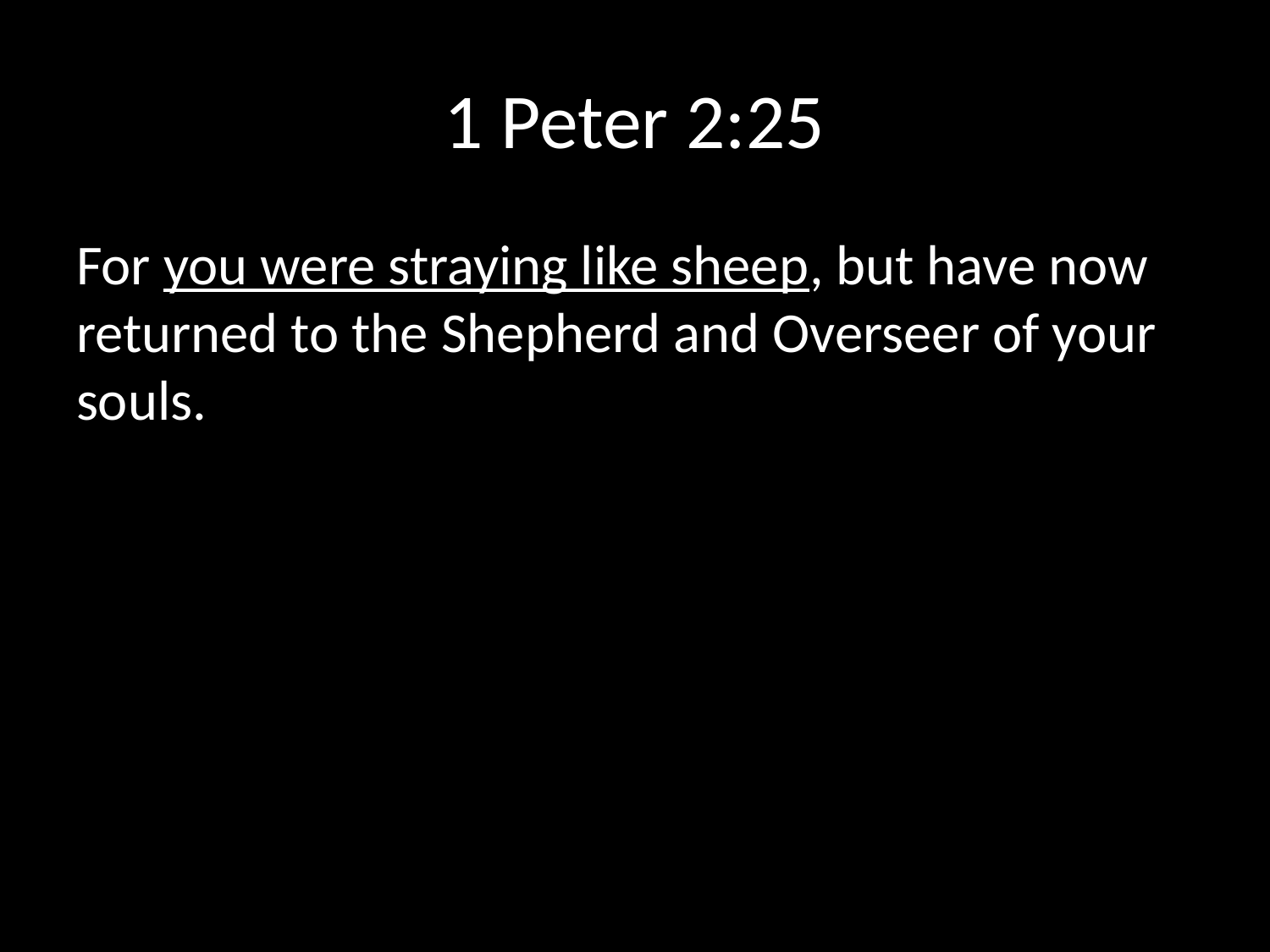

# 1 Peter 2:25
For you were straying like sheep, but have now returned to the Shepherd and Overseer of your souls.